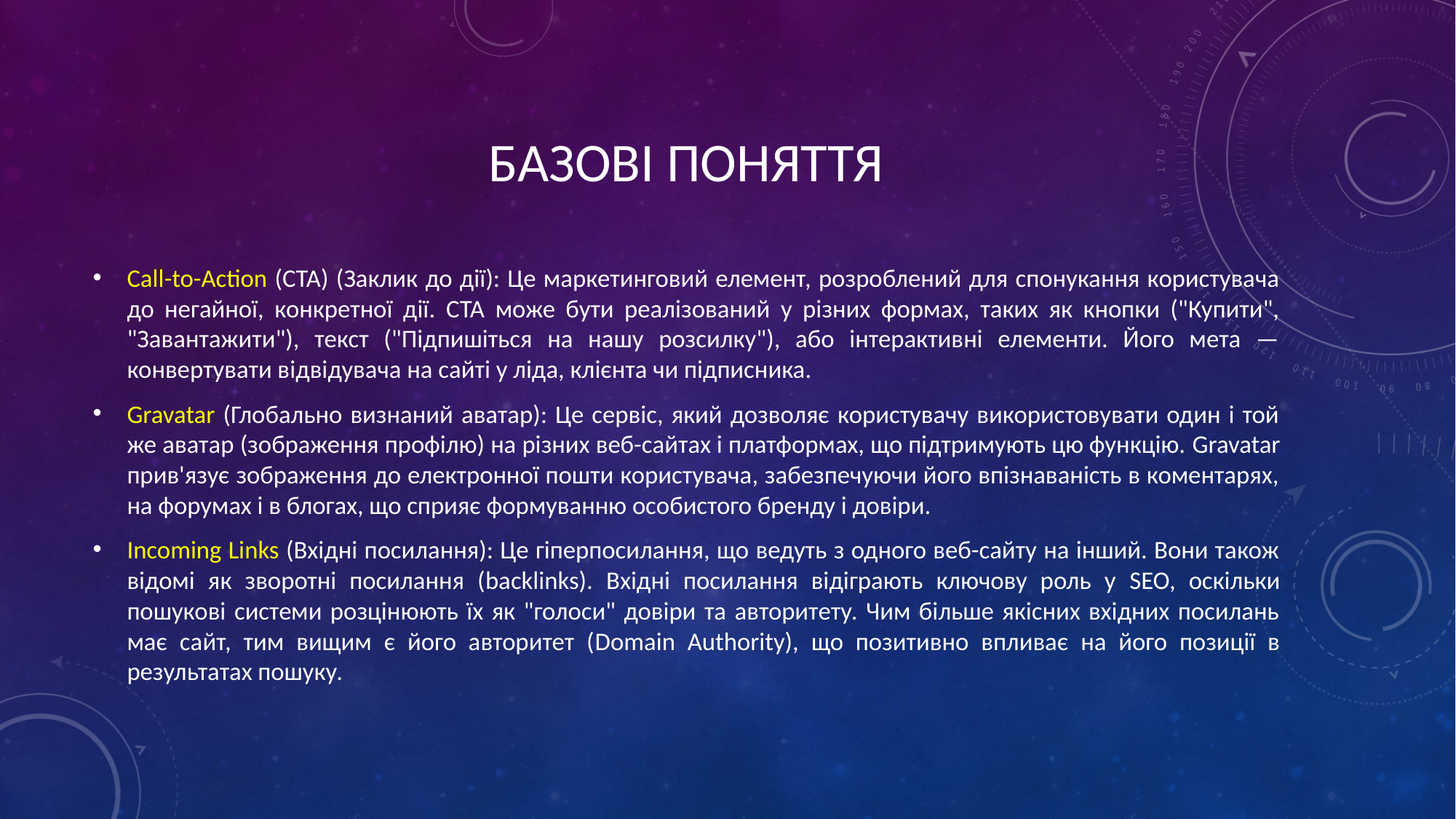

# Базові поняття
Call-to-Action (CTA) (Заклик до дії): Це маркетинговий елемент, розроблений для спонукання користувача до негайної, конкретної дії. CTA може бути реалізований у різних формах, таких як кнопки ("Купити", "Завантажити"), текст ("Підпишіться на нашу розсилку"), або інтерактивні елементи. Його мета — конвертувати відвідувача на сайті у ліда, клієнта чи підписника.
Gravatar (Глобально визнаний аватар): Це сервіс, який дозволяє користувачу використовувати один і той же аватар (зображення профілю) на різних веб-сайтах і платформах, що підтримують цю функцію. Gravatar прив'язує зображення до електронної пошти користувача, забезпечуючи його впізнаваність в коментарях, на форумах і в блогах, що сприяє формуванню особистого бренду і довіри.
Incoming Links (Вхідні посилання): Це гіперпосилання, що ведуть з одного веб-сайту на інший. Вони також відомі як зворотні посилання (backlinks). Вхідні посилання відіграють ключову роль у SEO, оскільки пошукові системи розцінюють їх як "голоси" довіри та авторитету. Чим більше якісних вхідних посилань має сайт, тим вищим є його авторитет (Domain Authority), що позитивно впливає на його позиції в результатах пошуку.